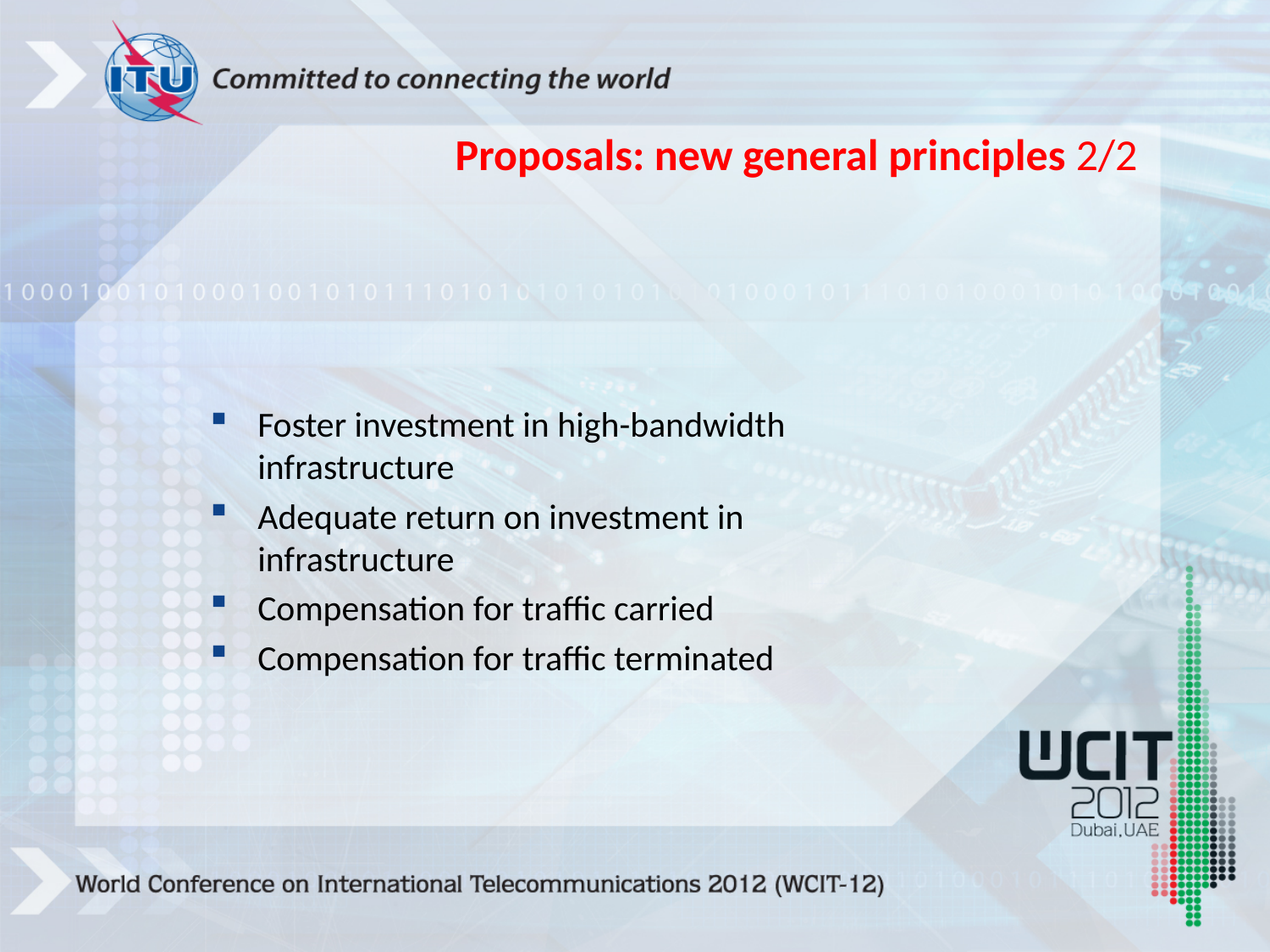

Proposals: new general principles 2/2
Foster investment in high-bandwidth infrastructure
Adequate return on investment in infrastructure
Compensation for traffic carried
Compensation for traffic terminated